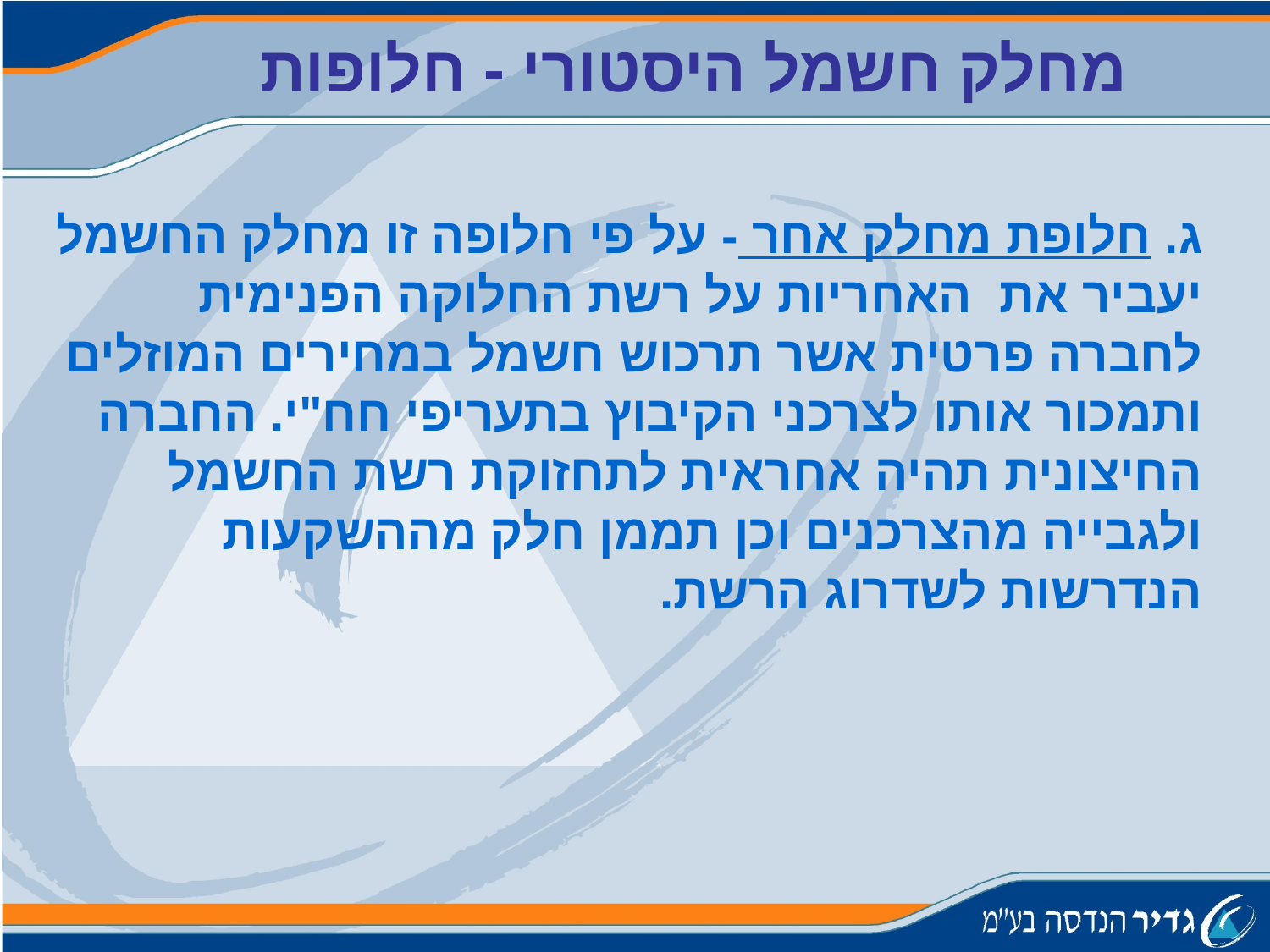

מחלק חשמל היסטורי - חלופות
ג. חלופת מחלק אחר - על פי חלופה זו מחלק החשמל יעביר את  האחריות על רשת החלוקה הפנימית לחברה פרטית אשר תרכוש חשמל במחירים המוזלים ותמכור אותו לצרכני הקיבוץ בתעריפי חח"י. החברה החיצונית תהיה אחראית לתחזוקת רשת החשמל ולגבייה מהצרכנים וכן תממן חלק מההשקעות הנדרשות לשדרוג הרשת.